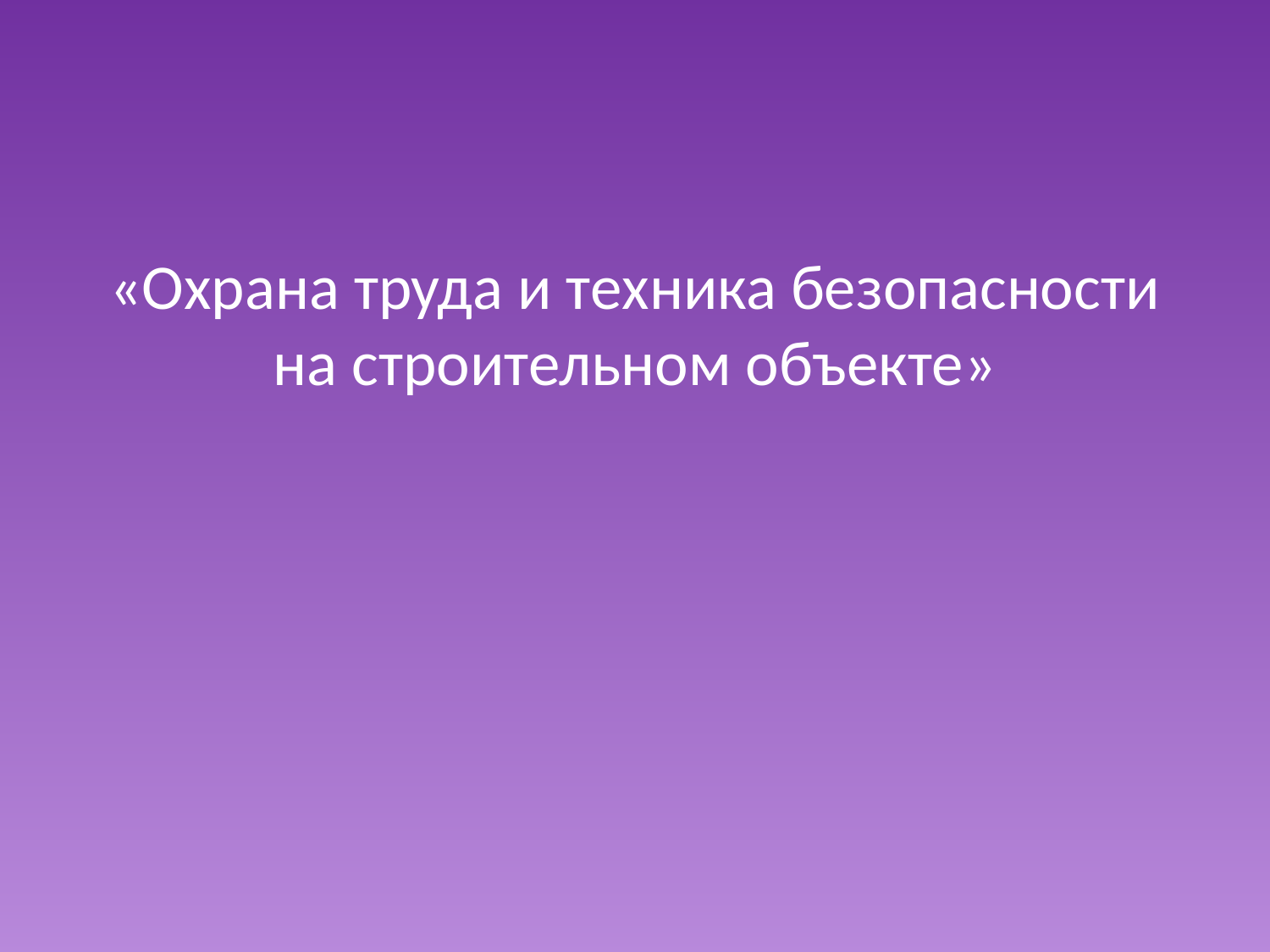

# «Охрана труда и техника безопасности на строительном объекте»